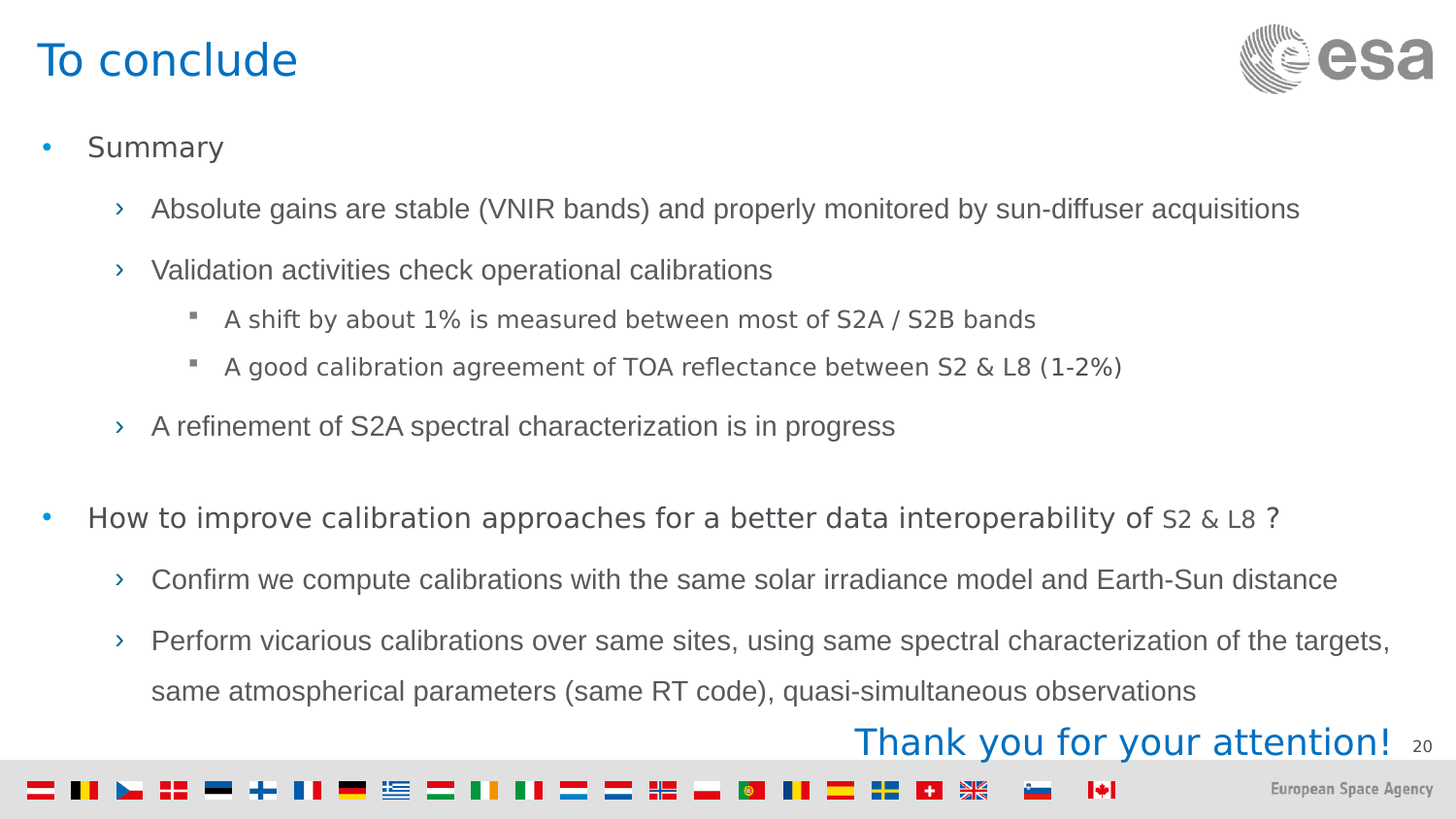

# To conclude
Summary
Absolute gains are stable (VNIR bands) and properly monitored by sun-diffuser acquisitions
Validation activities check operational calibrations
A shift by about 1% is measured between most of S2A / S2B bands
A good calibration agreement of TOA reflectance between S2 & L8 (1-2%)
A refinement of S2A spectral characterization is in progress

How to improve calibration approaches for a better data interoperability of S2 & L8 ?
Confirm we compute calibrations with the same solar irradiance model and Earth-Sun distance
Perform vicarious calibrations over same sites, using same spectral characterization of the targets, same atmospherical parameters (same RT code), quasi-simultaneous observations

Thank you for your attention!